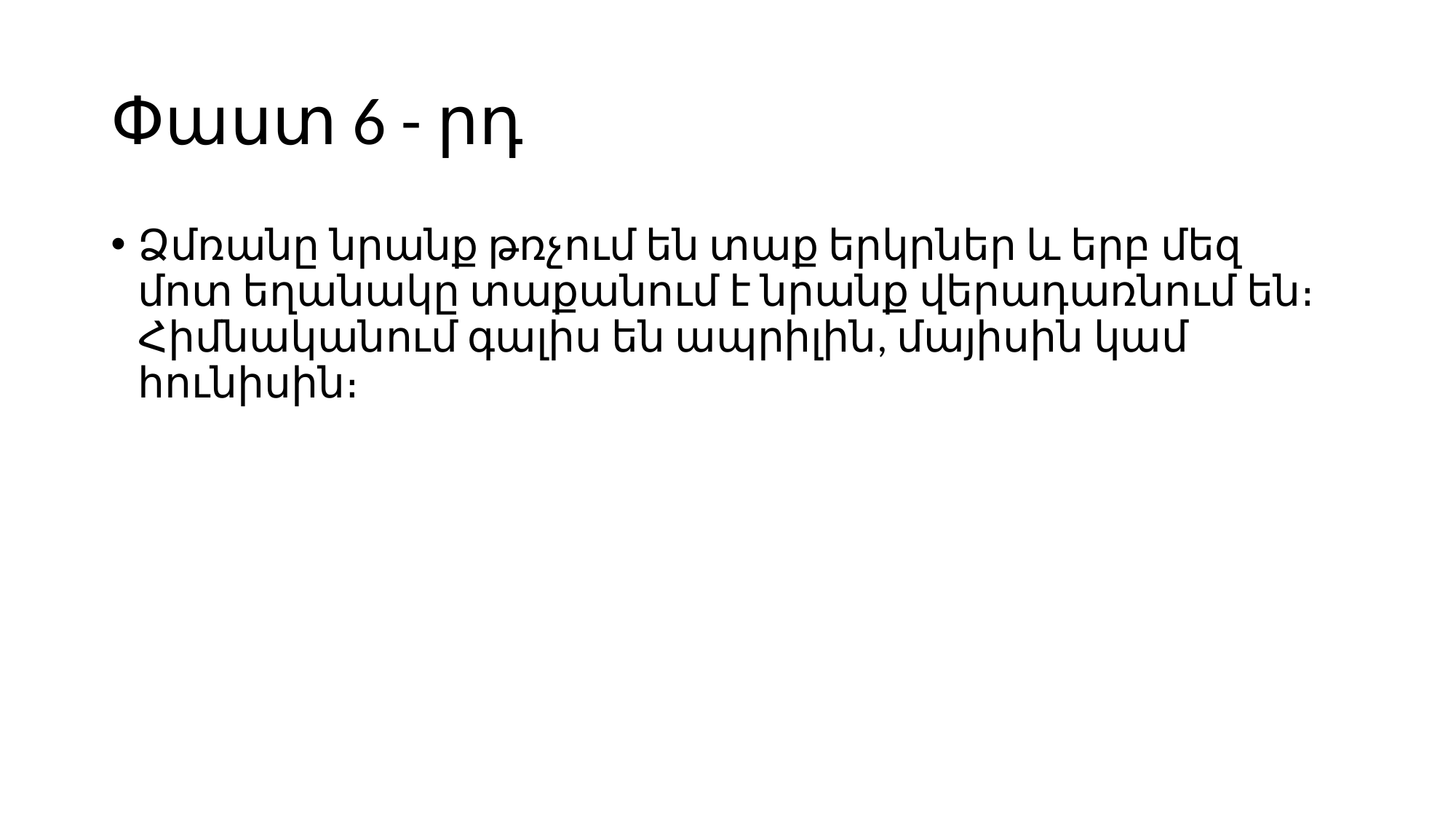

# Փաստ 6 - րդ
Ձմռանը նրանք թռչում են տաք երկրներ և երբ մեզ մոտ եղանակը տաքանում է նրանք վերադառնում են։ Հիմնականում գալիս են ապրիլին, մայիսին կամ հունիսին։